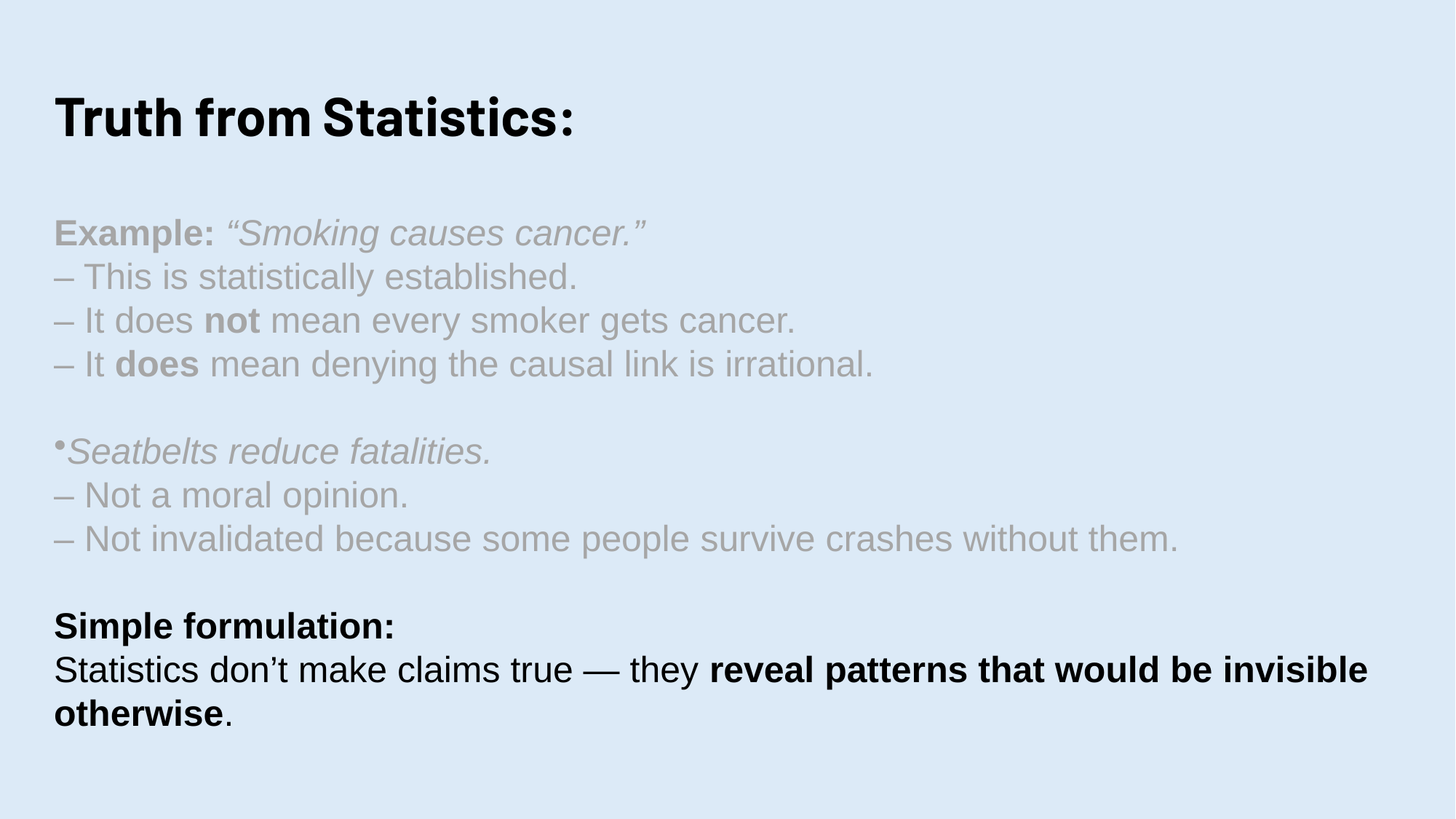

Truth from Statistics:

Example: “Smoking causes cancer.”
– This is statistically established.
– It does not mean every smoker gets cancer.
– It does mean denying the causal link is irrational.

Seatbelts reduce fatalities.
– Not a moral opinion.
– Not invalidated because some people survive crashes without them.

Simple formulation:
Statistics don’t make claims true — they reveal patterns that would be invisible otherwise.